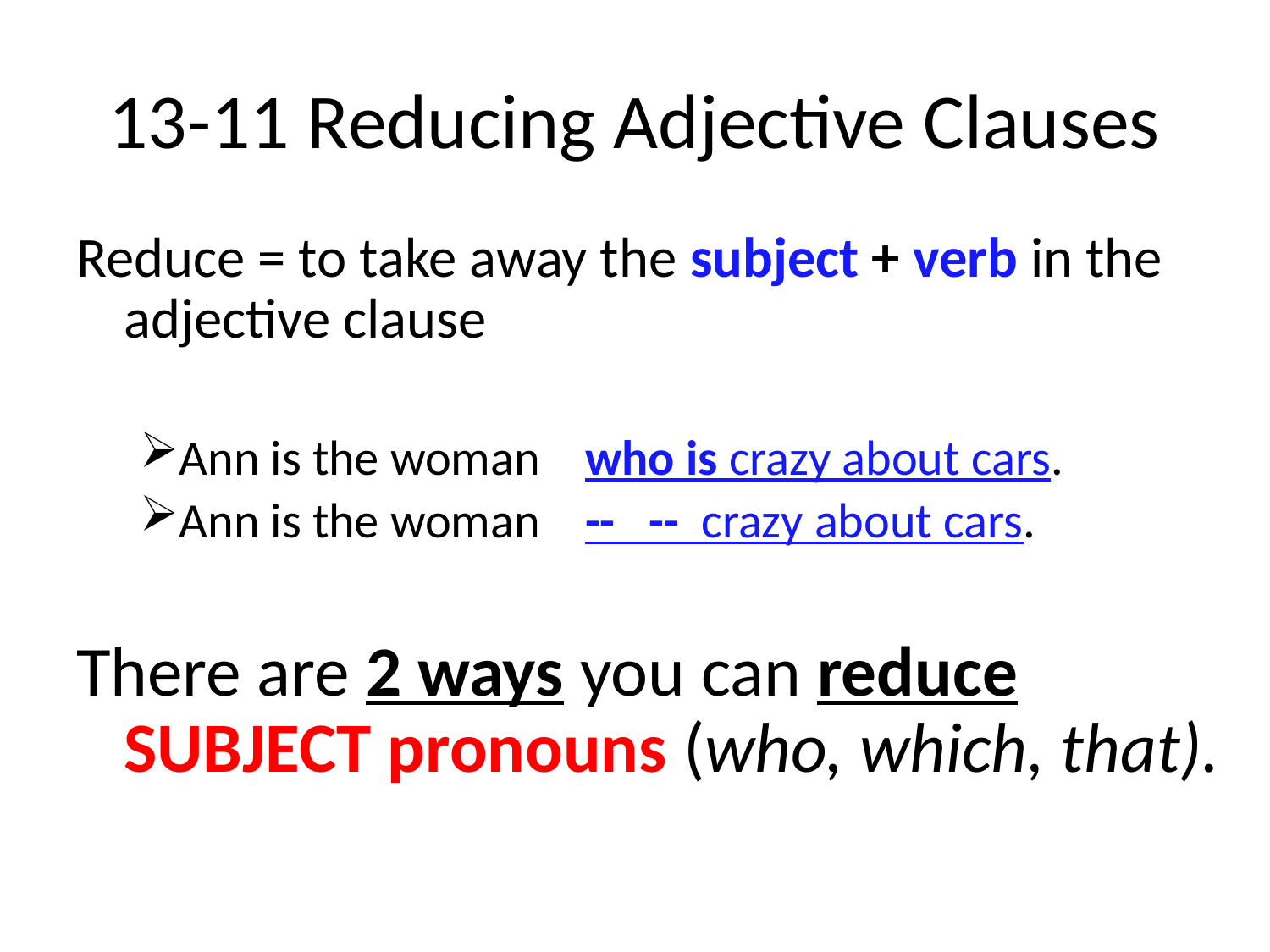

# 13-11 Reducing Adjective Clauses
Reduce = to take away the subject + verb in the adjective clause

Ann is the woman    who is crazy about cars.
Ann is the woman    --   --  crazy about cars.

There are 2 ways you can reduce SUBJECT pronouns (who, which, that).